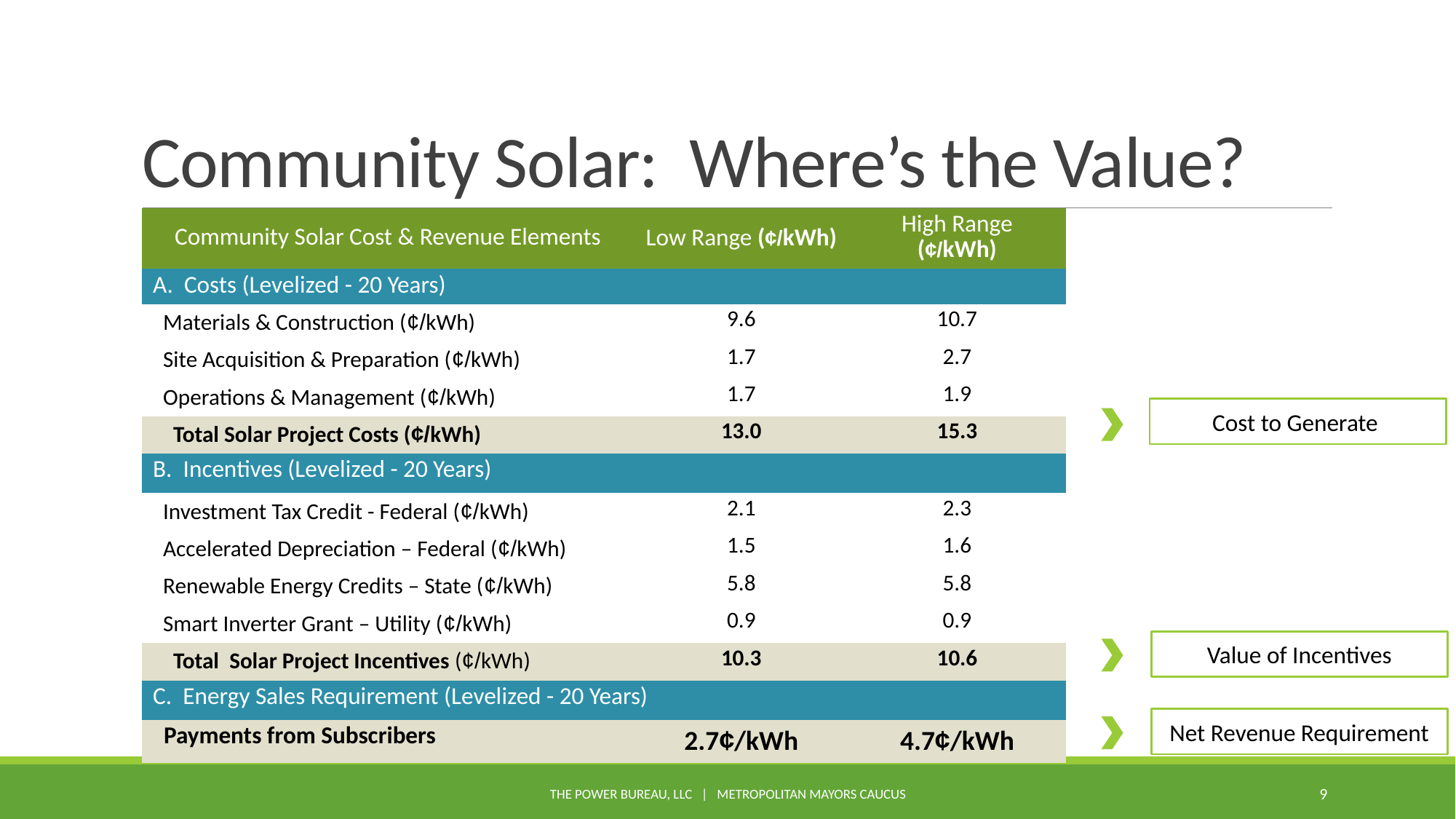

# Community Solar:  Where’s the Value?
| Community Solar Cost & Revenue Elements | Low Range (¢/kWh) | High Range (¢/kWh) |
| --- | --- | --- |
| A. Costs (Levelized - 20 Years) |  |  |
| Materials & Construction (¢/kWh) | 9.6 | 10.7 |
| Site Acquisition & Preparation (¢/kWh) | 1.7 | 2.7 |
| Operations & Management (¢/kWh) | 1.7 | 1.9 |
| Total Solar Project Costs (¢/kWh) | 13.0 | 15.3 |
| B. Incentives (Levelized - 20 Years) |  |  |
| Investment Tax Credit - Federal (¢/kWh) | 2.1 | 2.3 |
| Accelerated depreciation – Federal (¢/kWh) | 1.5 | 1.6 |
| Renewable Energy Credits – State (¢/kWh) | 5.8 | 5.8 |
| Smart Inverter Grant – Utility (¢/kWh) | 0.9 | 0.9 |
| Total Solar Project Incentives (¢/kWh) | 10.3 | 10.6 |
| C. Energy Sales Requirement (Levelized - 20 Years) |  |  |
| Payments from Subscribers | 2.7¢/kWh | 4.7¢/kWh |
Cost to Generate

Value of Incentives

Net Revenue Requirement

The Power Bureau, LLC   |   Metropolitan Mayors Caucus
9